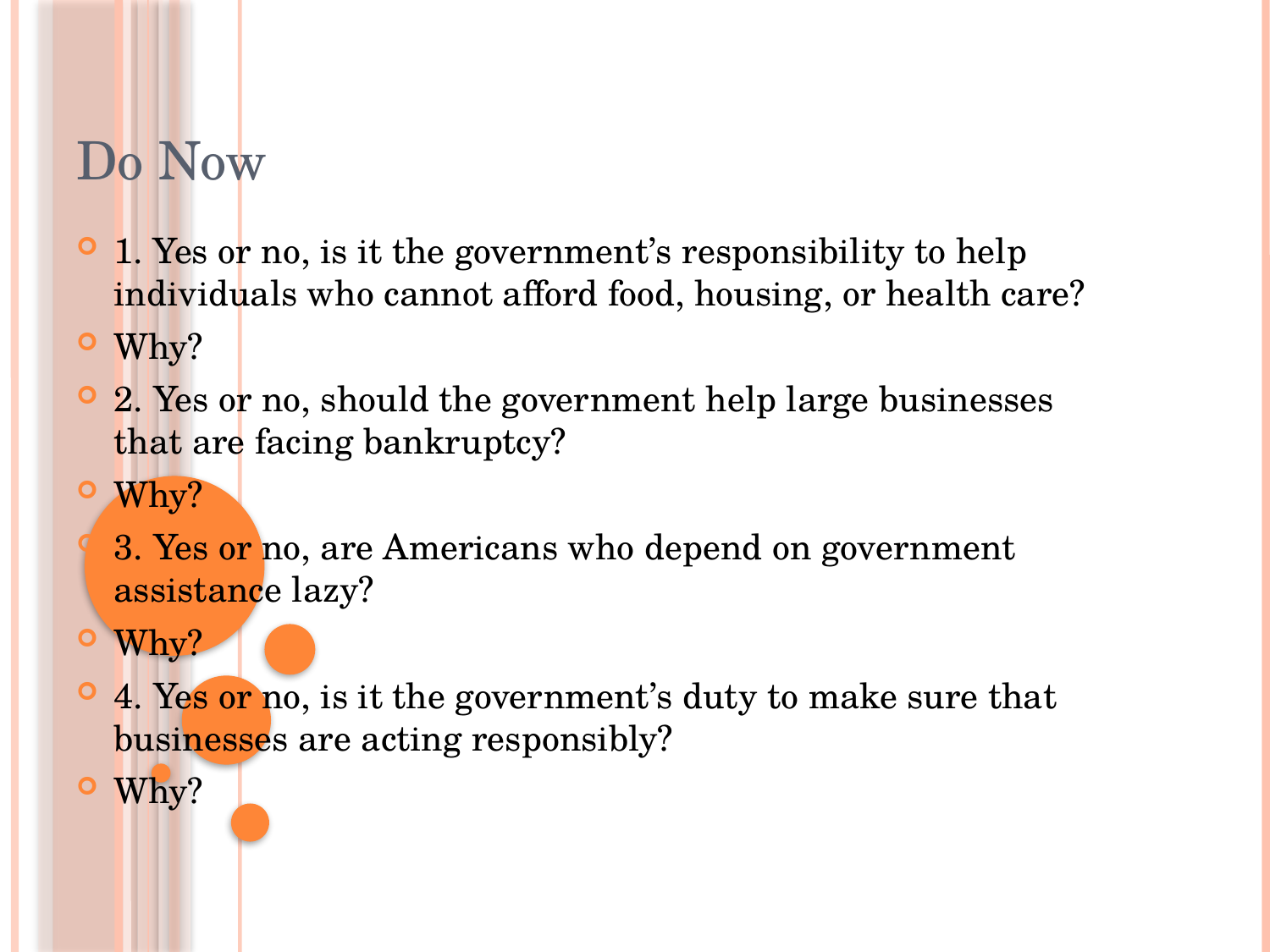

Do Now
1. Yes or no, is it the government’s responsibility to help individuals who cannot afford food, housing, or health care?
Why?
2. Yes or no, should the government help large businesses that are facing bankruptcy?
Why?
3. Yes or no, are Americans who depend on government assistance lazy?
Why?
4. Yes or no, is it the government’s duty to make sure that businesses are acting responsibly?
Why?